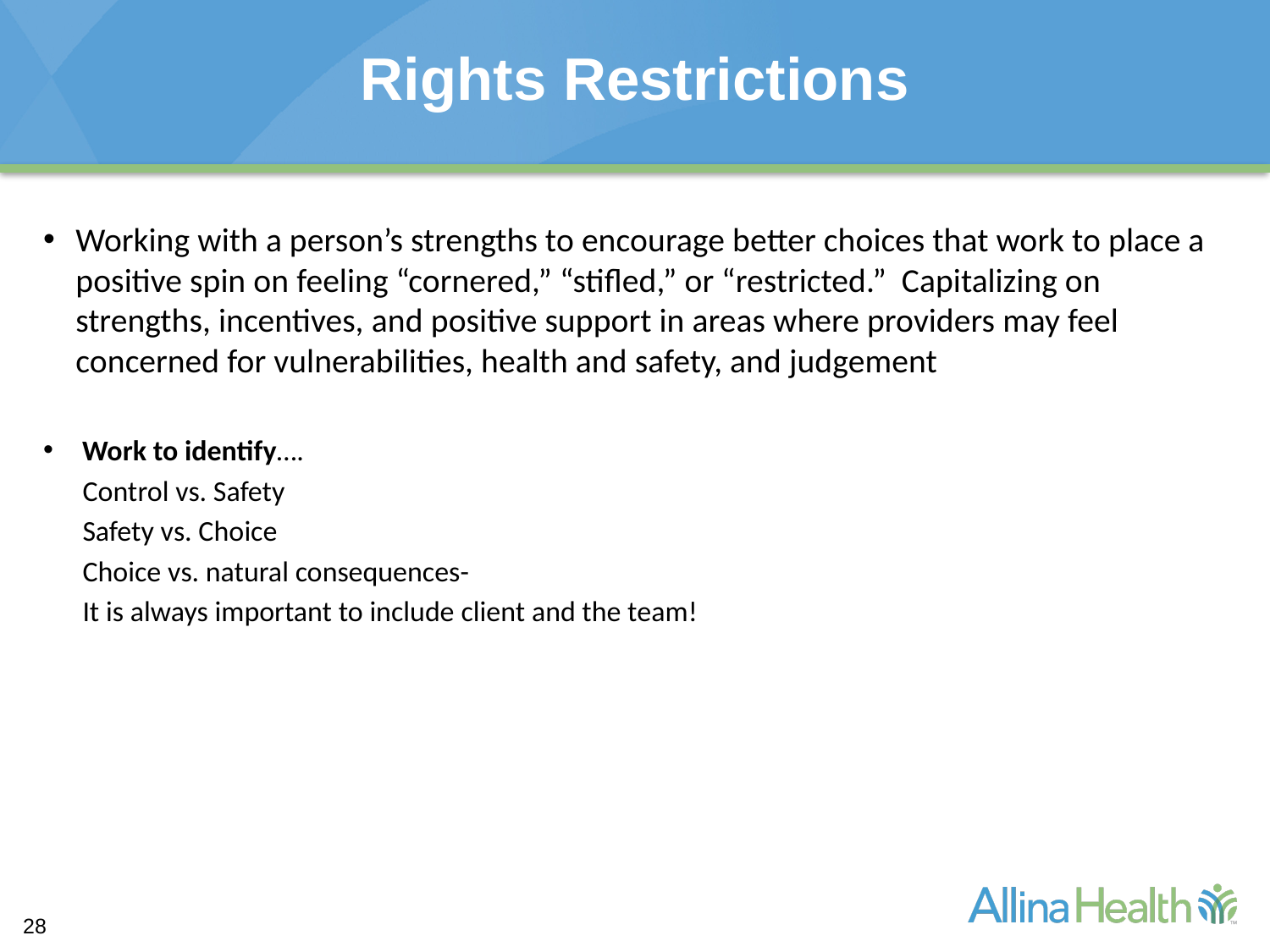

# Rights Restrictions
Working with a person’s strengths to encourage better choices that work to place a positive spin on feeling “cornered,” “stifled,” or “restricted.”  Capitalizing on strengths, incentives, and positive support in areas where providers may feel concerned for vulnerabilities, health and safety, and judgement

 Work to identify….
      Control vs. Safety
      Safety vs. Choice
      Choice vs. natural consequences-
      It is always important to include client and the team!

28